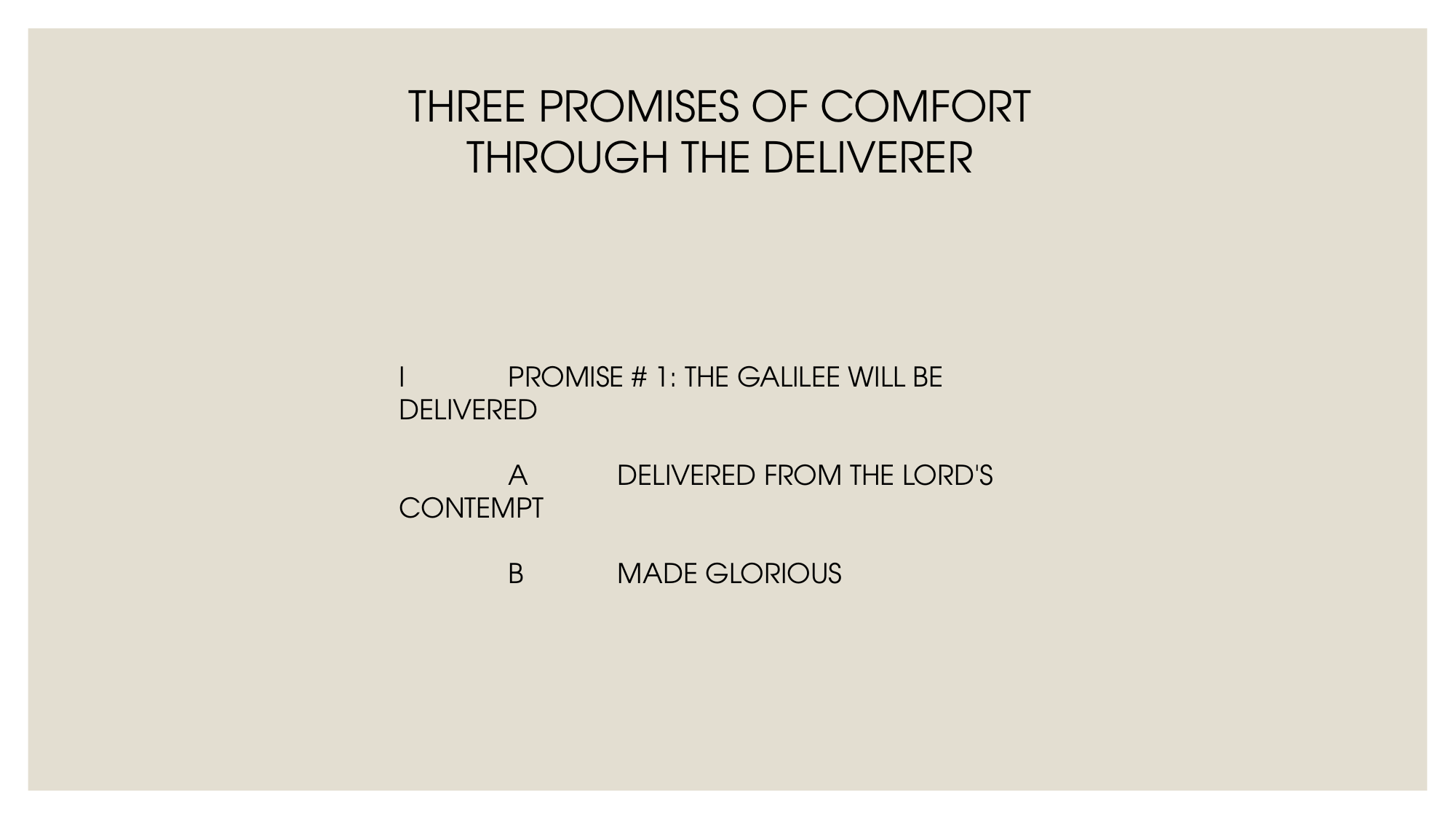

THREE PROMISES OF COMFORT THROUGH THE DELIVERER

I	PROMISE # 1: THE GALILEE WILL BE DELIVERED

	A	DELIVERED FROM THE LORD'S CONTEMPT

	B	MADE GLORIOUS